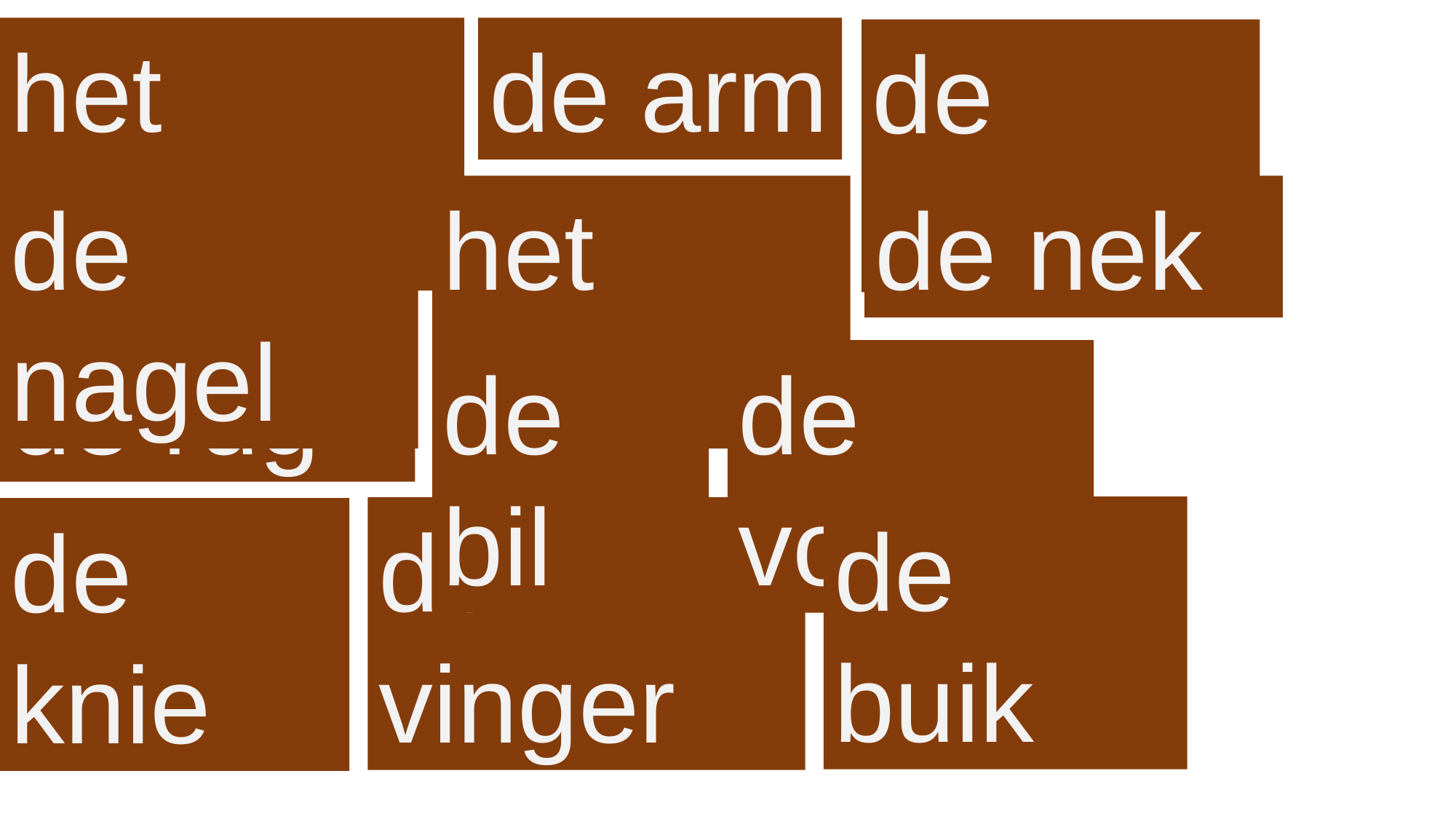

de arm
het hoofd
de hand
de nek
het been
de nagel
de rug
de bil
de voet
de buik
de vinger
de knie